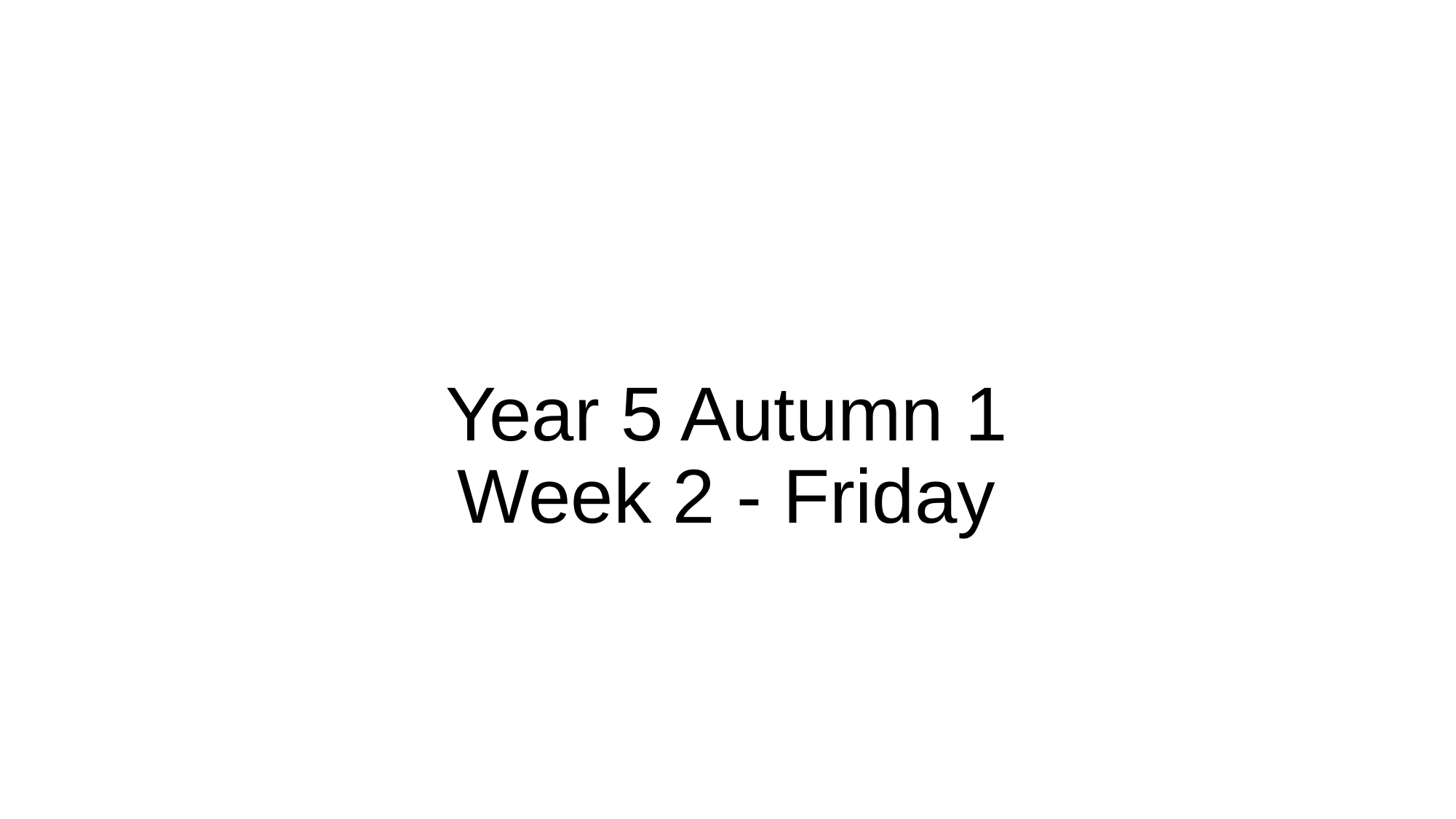

# Year 5 Autumn 1 Week 2 - Friday